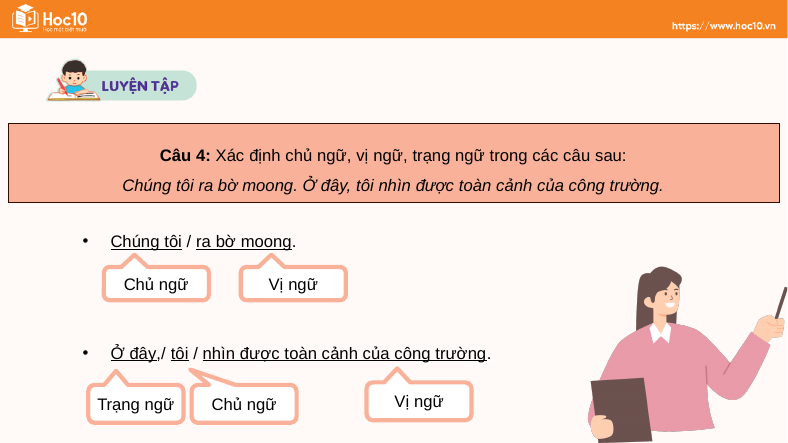

Câu 4: Xác định chủ ngữ, vị ngữ, trạng ngữ trong các câu sau:
Chúng tôi ra bờ moong. Ở đây, tôi nhìn được toàn cảnh của công trường.
Chúng tôi / ra bờ moong.

Vị ngữ
Chủ ngữ
Ở đây,/ tôi / nhìn được toàn cảnh của công trường.
Vị ngữ
Chủ ngữ
Trạng ngữ